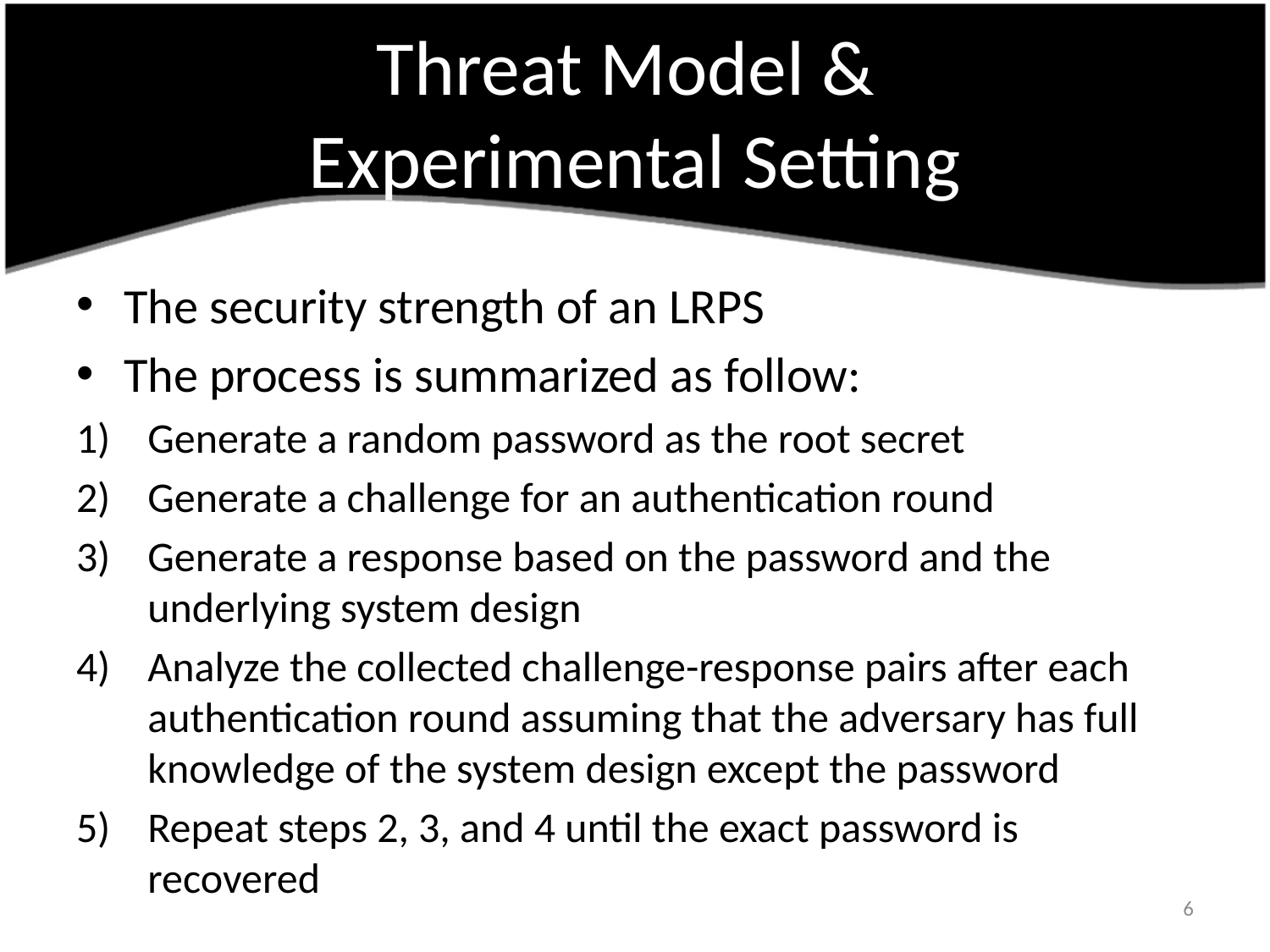

# Threat Model & Experimental Setting
The security strength of an LRPS
The process is summarized as follow:
Generate a random password as the root secret
Generate a challenge for an authentication round
Generate a response based on the password and the underlying system design
Analyze the collected challenge-response pairs after each authentication round assuming that the adversary has full knowledge of the system design except the password
Repeat steps 2, 3, and 4 until the exact password is recovered
6